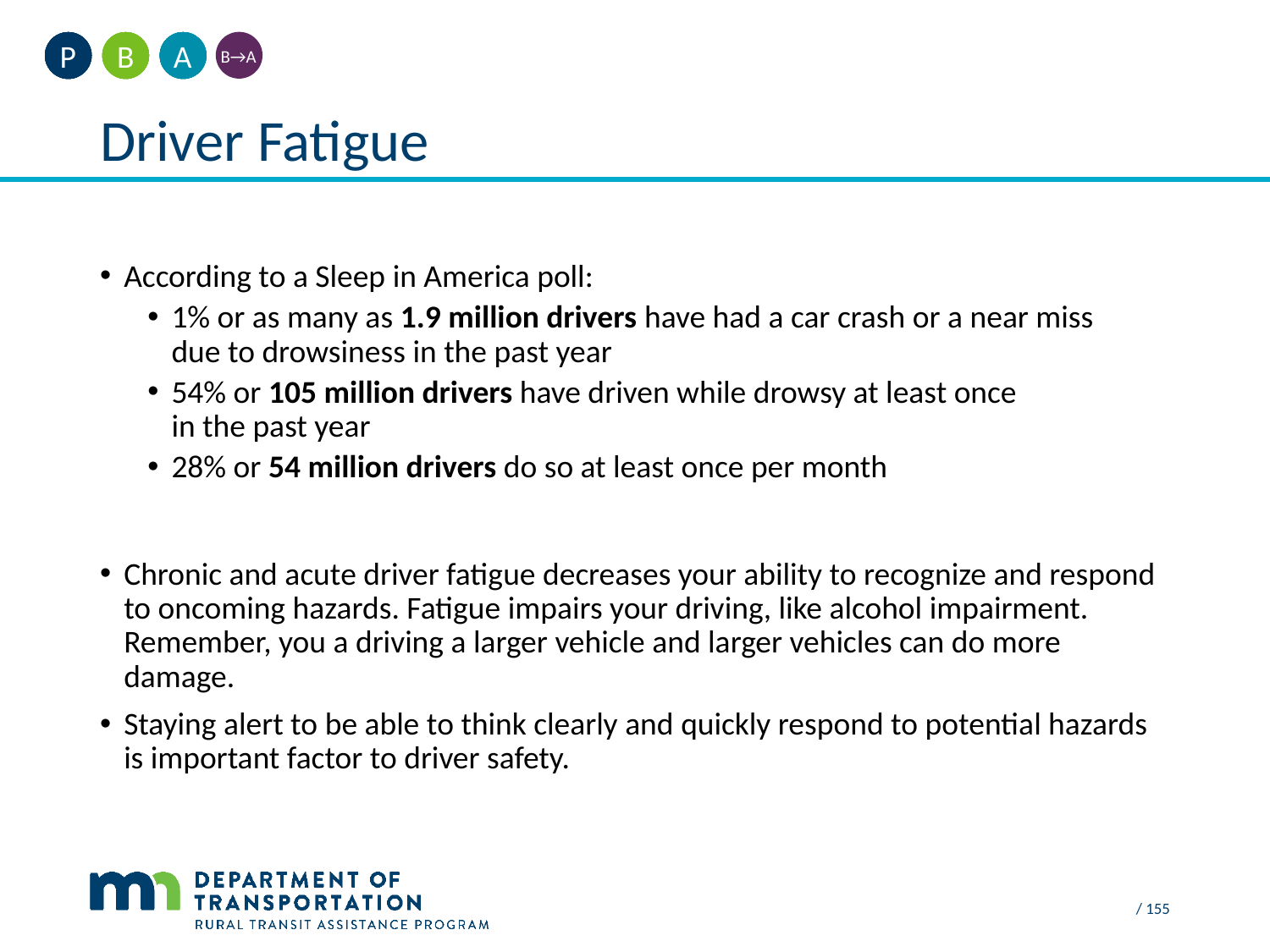

A
B
P

B→A
# Driver Fatigue
According to a Sleep in America poll:
1% or as many as 1.9 million drivers have had a car crash or a near miss
due to drowsiness in the past year
54% or 105 million drivers have driven while drowsy at least once
in the past year
28% or 54 million drivers do so at least once per month

Chronic and acute driver fatigue decreases your ability to recognize and respond to oncoming hazards. Fatigue impairs your driving, like alcohol impairment. Remember, you a driving a larger vehicle and larger vehicles can do more damage.
Staying alert to be able to think clearly and quickly respond to potential hazards is important factor to driver safety.

 / 155